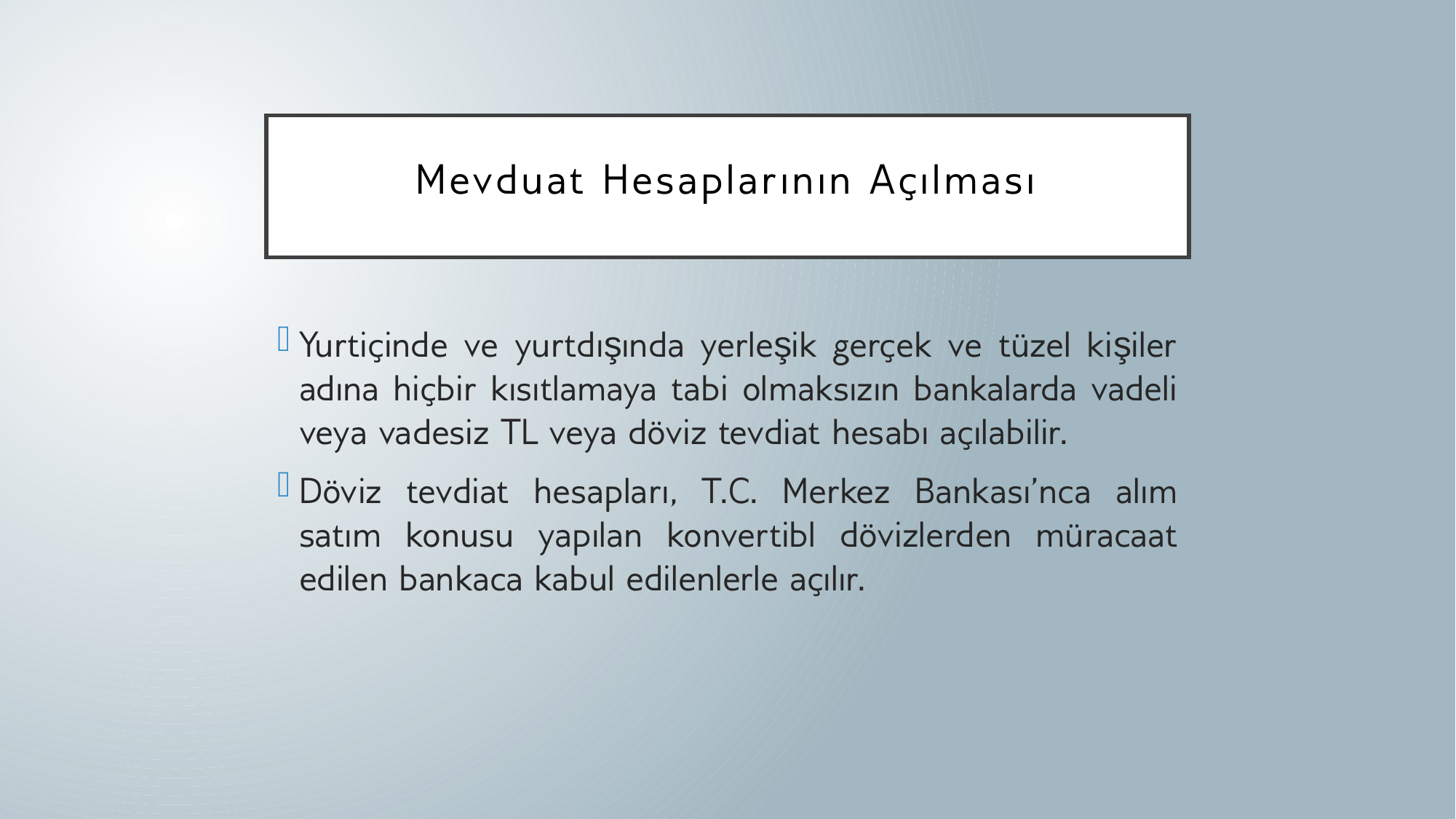

# Mevduat Hesaplarının Açılması
Yurtiçinde ve yurtdışında yerleşik gerçek ve tüzel kişiler adına hiçbir kısıtlamaya tabi olmaksızın bankalarda vadeli veya vadesiz TL veya döviz tevdiat hesabı açılabilir.
Döviz tevdiat hesapları, T.C. Merkez Bankası’nca alım satım konusu yapılan konvertibl dövizlerden müracaat edilen bankaca kabul edilenlerle açılır.